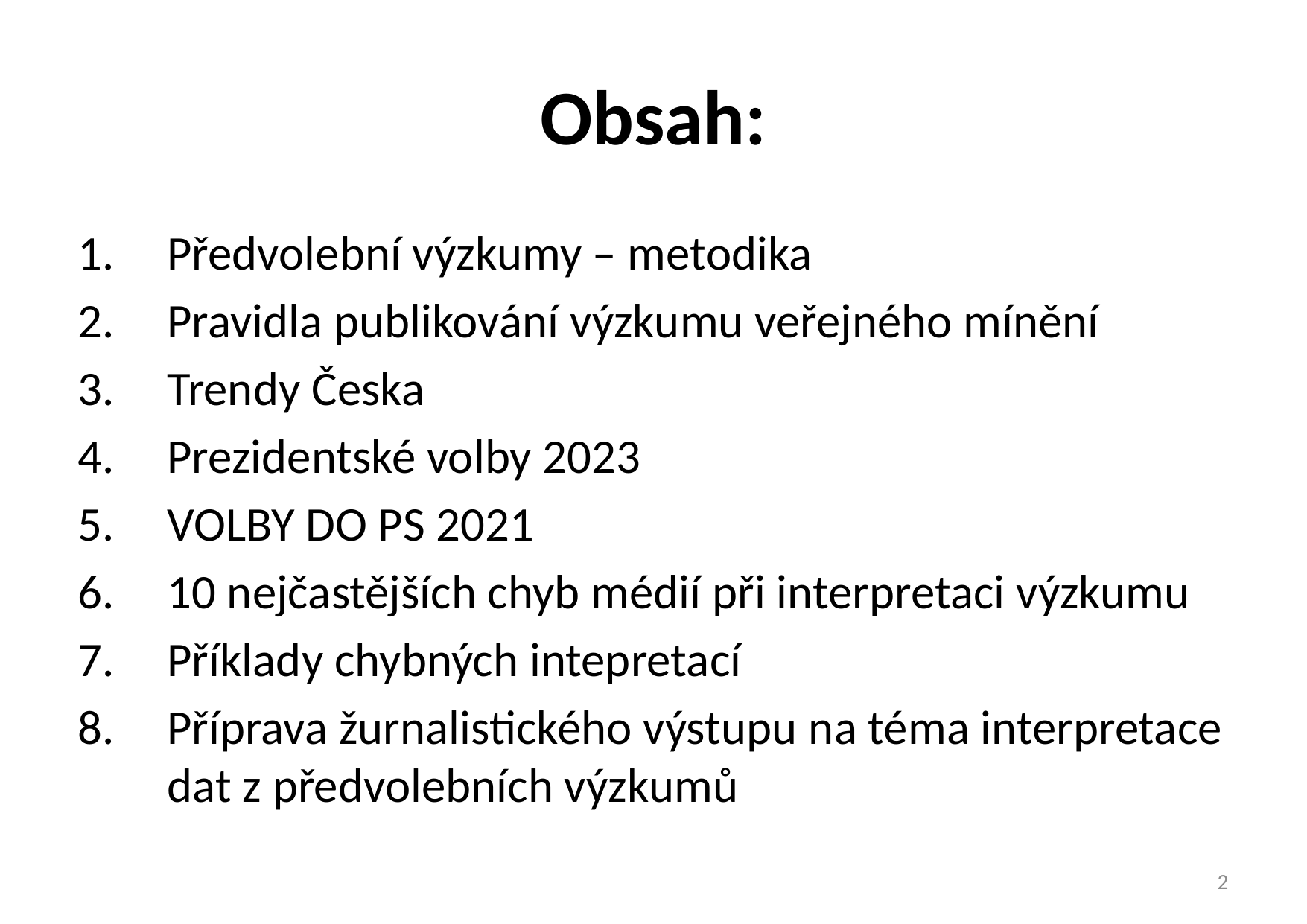

# Obsah:
Předvolební výzkumy – metodika
Pravidla publikování výzkumu veřejného mínění
Trendy Česka
Prezidentské volby 2023
VOLBY DO PS 2021
10 nejčastějších chyb médií při interpretaci výzkumu
Příklady chybných intepretací
Příprava žurnalistického výstupu na téma interpretace dat z předvolebních výzkumů

2